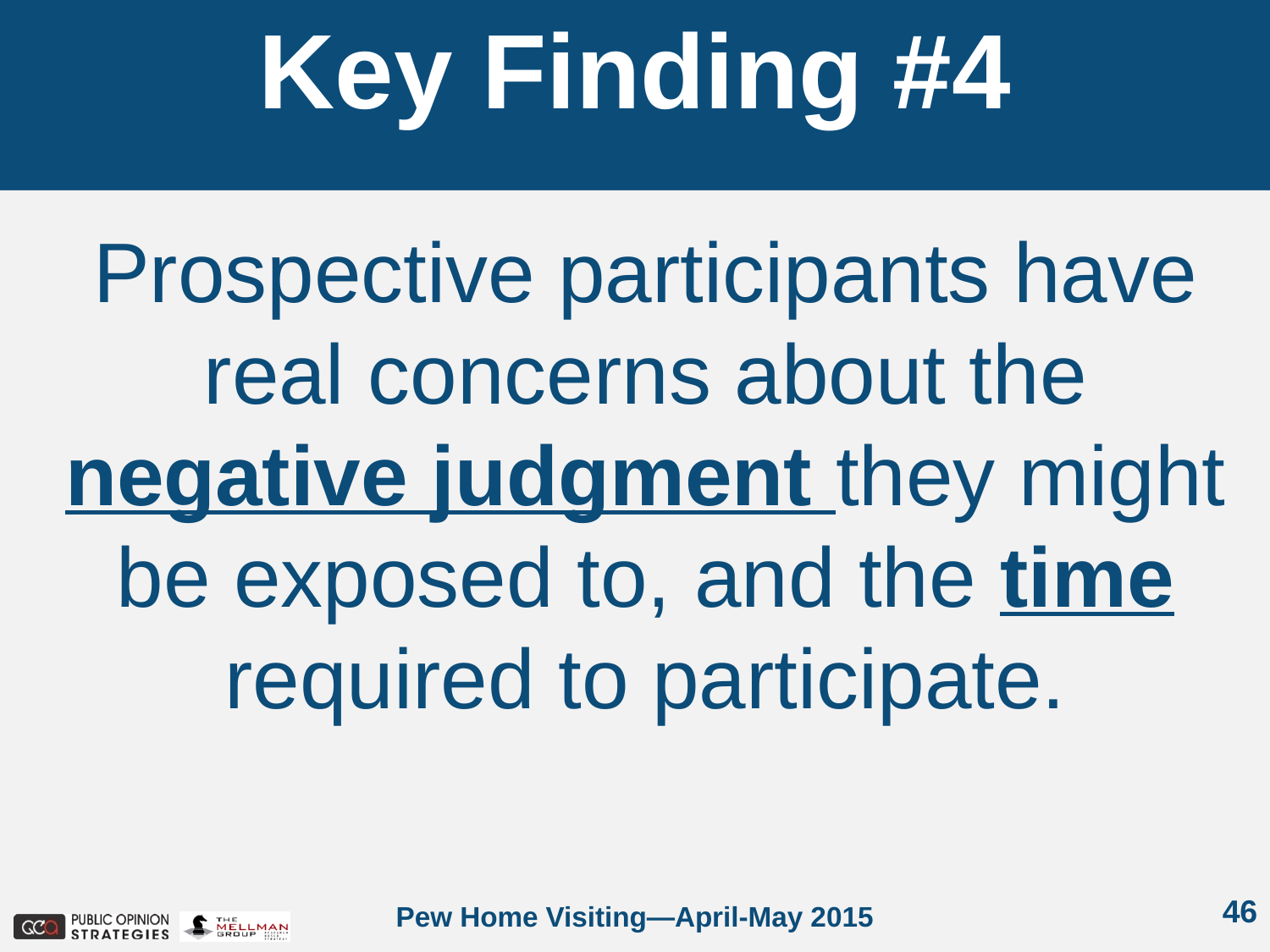

Key Finding #4
Prospective participants have real concerns about the negative judgment they might be exposed to, and the time required to participate.